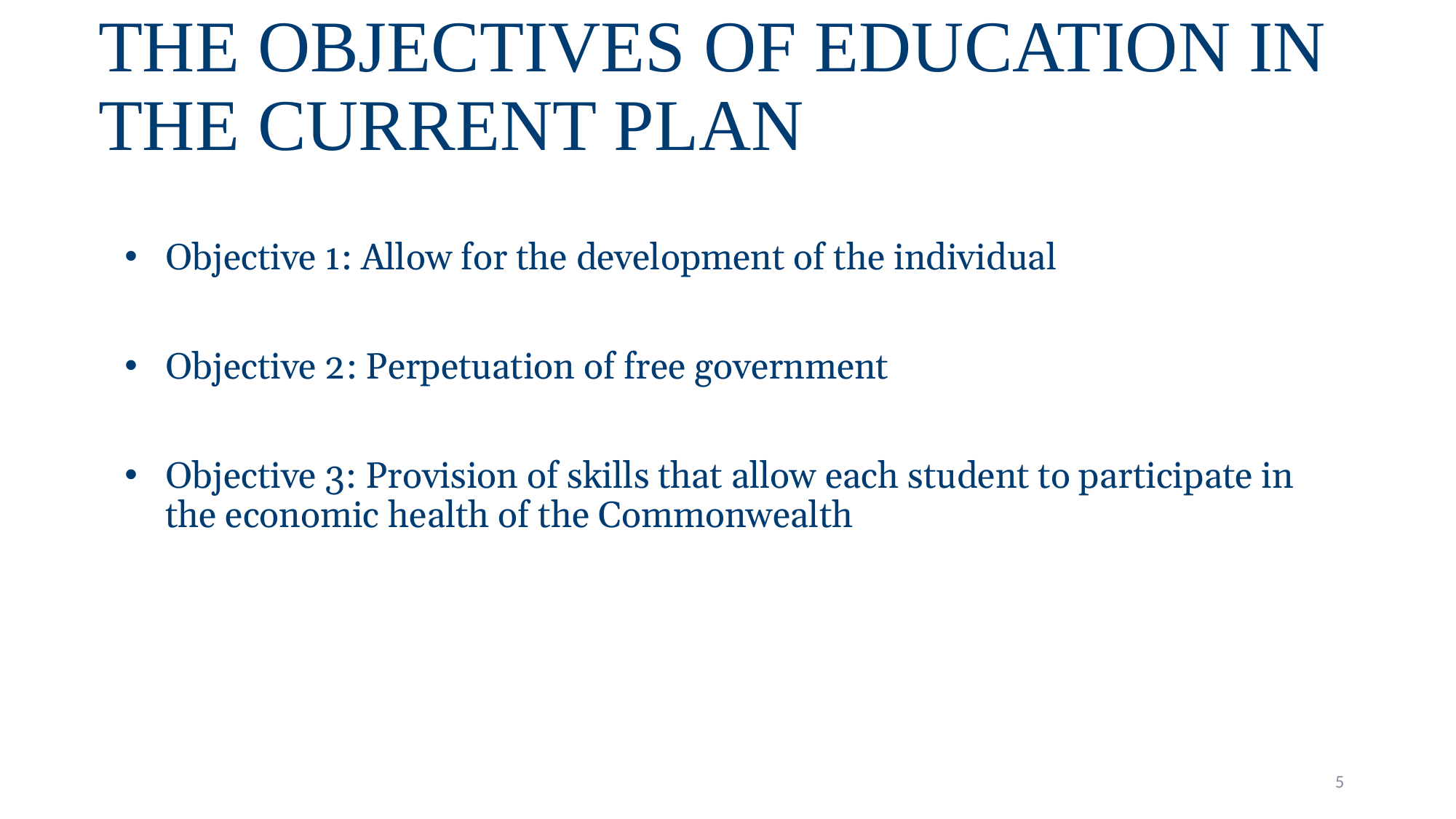

# The Objectives of Education in the Current Plan

Objective 1: Allow for the development of the individual

Objective 2: Perpetuation of free government

Objective 3: Provision of skills that allow each student to participate in the economic health of the Commonwealth
5